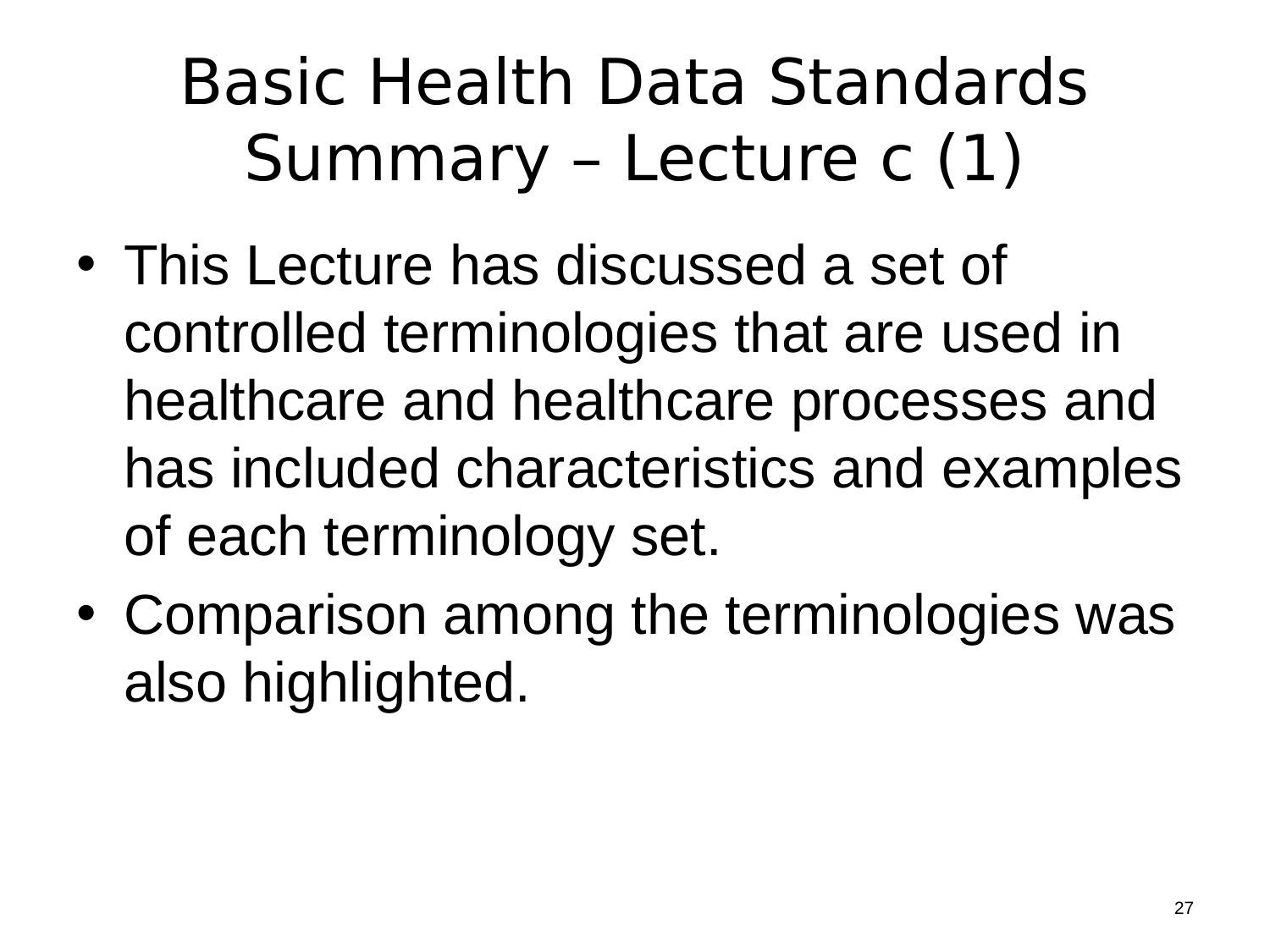

# Basic Health Data Standards Summary – Lecture c (1)
This Lecture has discussed a set of controlled terminologies that are used in healthcare and healthcare processes and has included characteristics and examples of each terminology set.
Comparison among the terminologies was also highlighted.
27